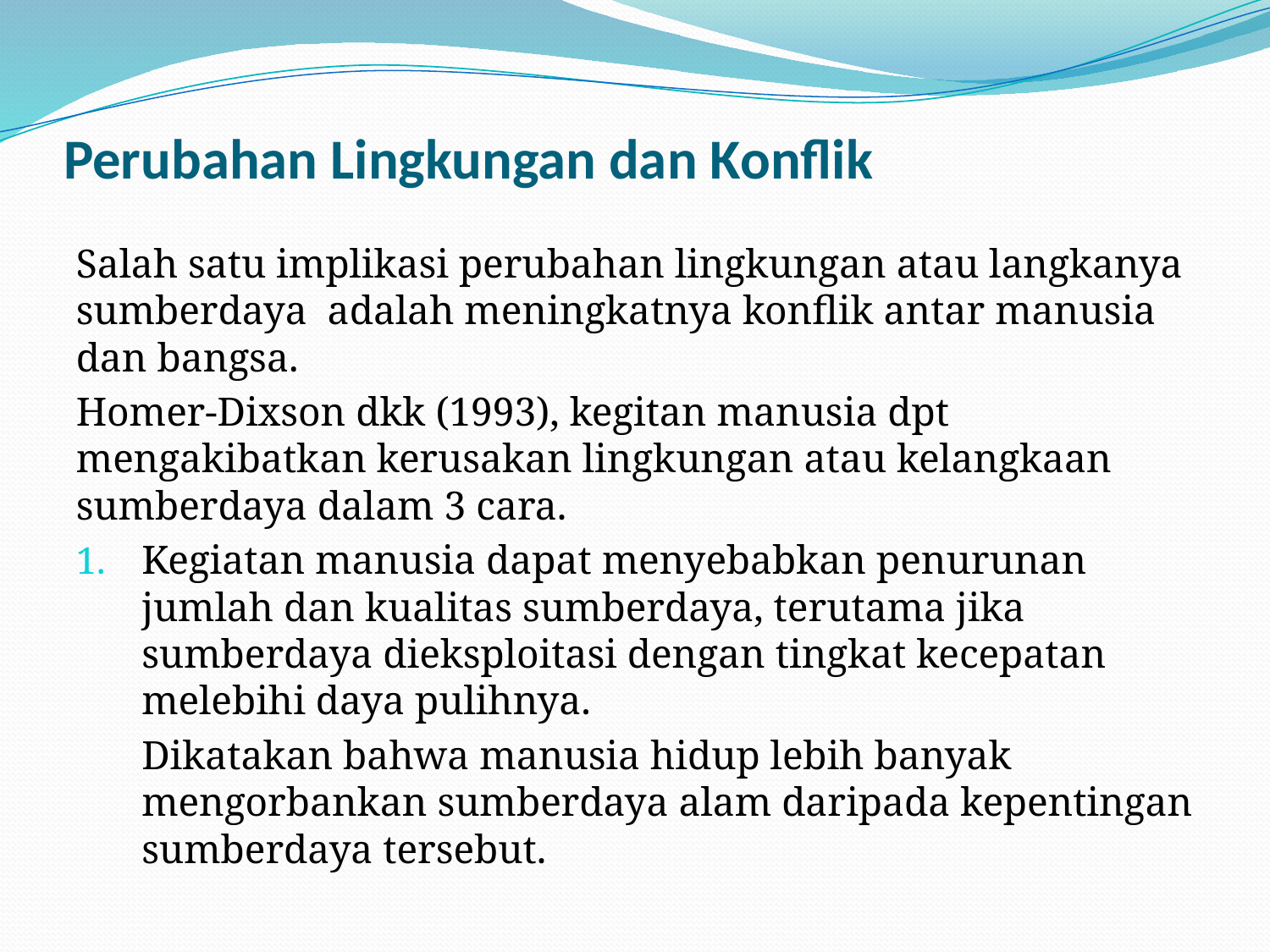

# Perubahan Lingkungan dan Konflik
Salah satu implikasi perubahan lingkungan atau langkanya sumberdaya  adalah meningkatnya konflik antar manusia dan bangsa.
Homer-Dixson dkk (1993), kegitan manusia dpt mengakibatkan kerusakan lingkungan atau kelangkaan sumberdaya dalam 3 cara.
Kegiatan manusia dapat menyebabkan penurunan jumlah dan kualitas sumberdaya, terutama jika sumberdaya dieksploitasi dengan tingkat kecepatan melebihi daya pulihnya.
	Dikatakan bahwa manusia hidup lebih banyak mengorbankan sumberdaya alam daripada kepentingan sumberdaya tersebut.